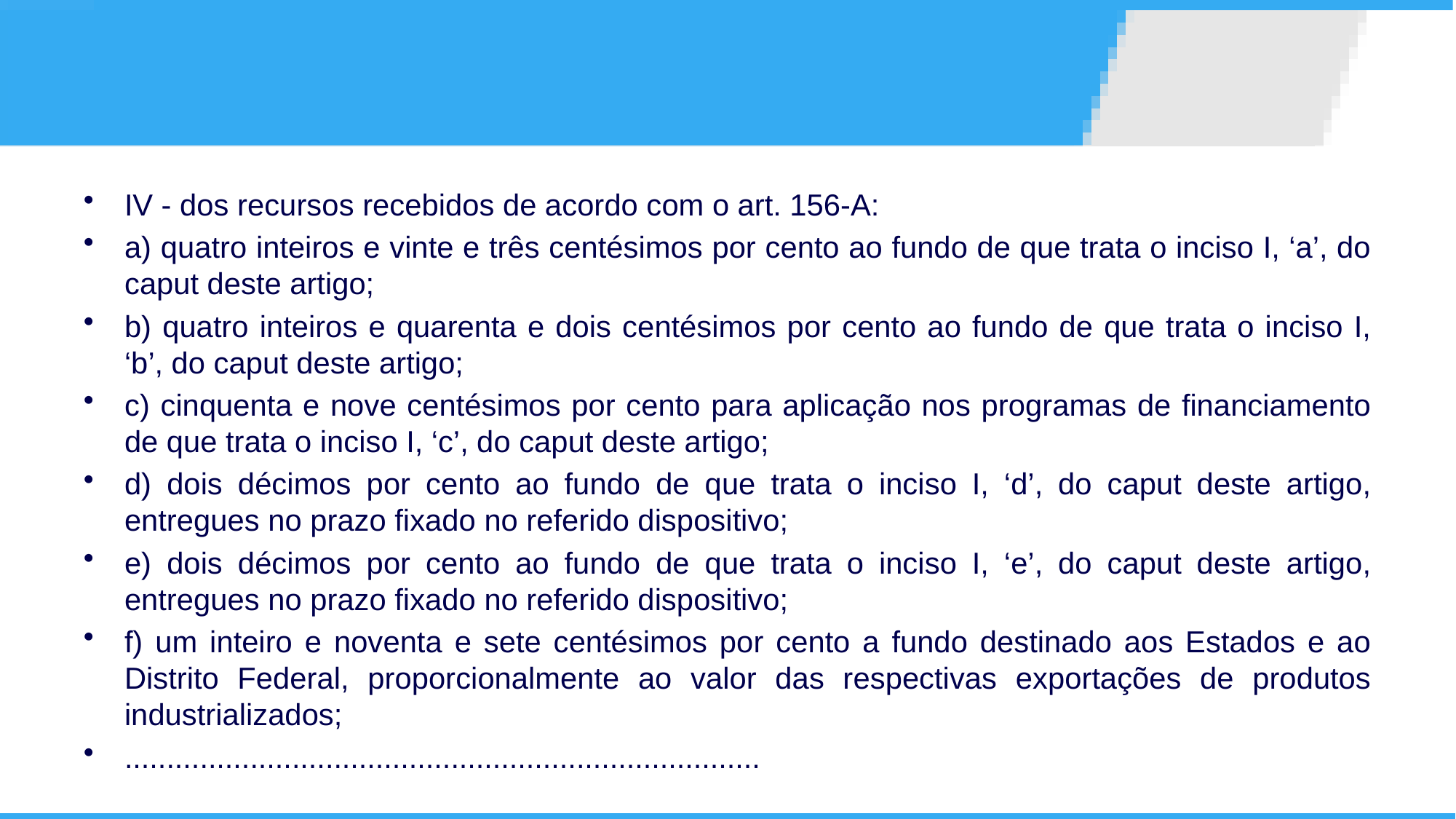

IV - dos recursos recebidos de acordo com o art. 156-A:
a) quatro inteiros e vinte e três centésimos por cento ao fundo de que trata o inciso I, ‘a’, do caput deste artigo;
b) quatro inteiros e quarenta e dois centésimos por cento ao fundo de que trata o inciso I, ‘b’, do caput deste artigo;
c) cinquenta e nove centésimos por cento para aplicação nos programas de financiamento de que trata o inciso I, ‘c’, do caput deste artigo;
d) dois décimos por cento ao fundo de que trata o inciso I, ‘d’, do caput deste artigo, entregues no prazo fixado no referido dispositivo;
e) dois décimos por cento ao fundo de que trata o inciso I, ‘e’, do caput deste artigo, entregues no prazo fixado no referido dispositivo;
f) um inteiro e noventa e sete centésimos por cento a fundo destinado aos Estados e ao Distrito Federal, proporcionalmente ao valor das respectivas exportações de produtos industrializados;
............................................................................